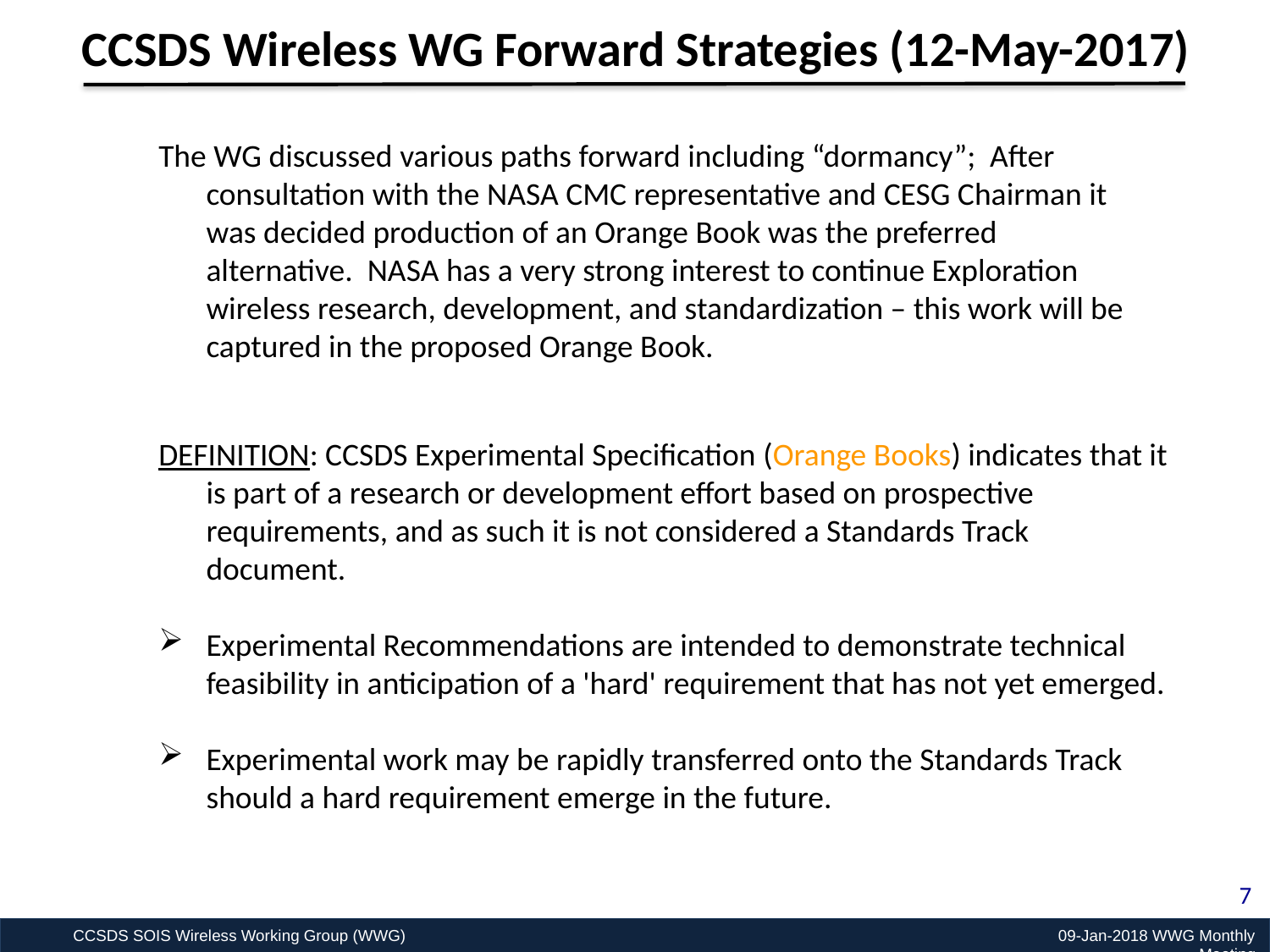

CCSDS Wireless WG Forward Strategies (12-May-2017)
The WG discussed various paths forward including “dormancy”;  After consultation with the NASA CMC representative and CESG Chairman it was decided production of an Orange Book was the preferred alternative.  NASA has a very strong interest to continue Exploration wireless research, development, and standardization – this work will be captured in the proposed Orange Book.

DEFINITION: CCSDS Experimental Specification (Orange Books) indicates that it is part of a research or development effort based on prospective requirements, and as such it is not considered a Standards Track document.

Experimental Recommendations are intended to demonstrate technical feasibility in anticipation of a 'hard' requirement that has not yet emerged.

Experimental work may be rapidly transferred onto the Standards Track should a hard requirement emerge in the future.